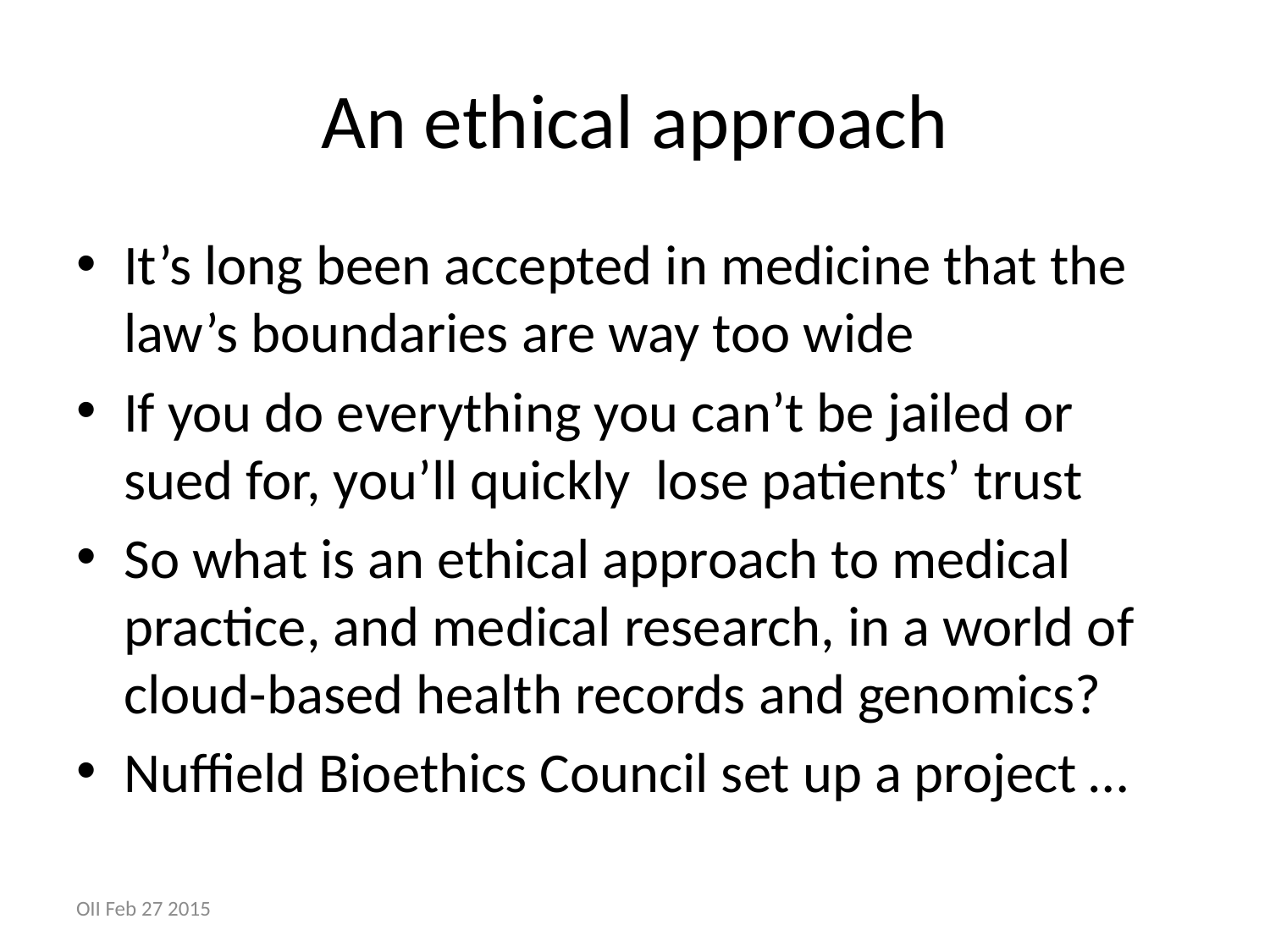

# An ethical approach
It’s long been accepted in medicine that the law’s boundaries are way too wide
If you do everything you can’t be jailed or sued for, you’ll quickly  lose patients’ trust
So what is an ethical approach to medical practice, and medical research, in a world of cloud-based health records and genomics?
Nuffield Bioethics Council set up a project …
OII Feb 27 2015